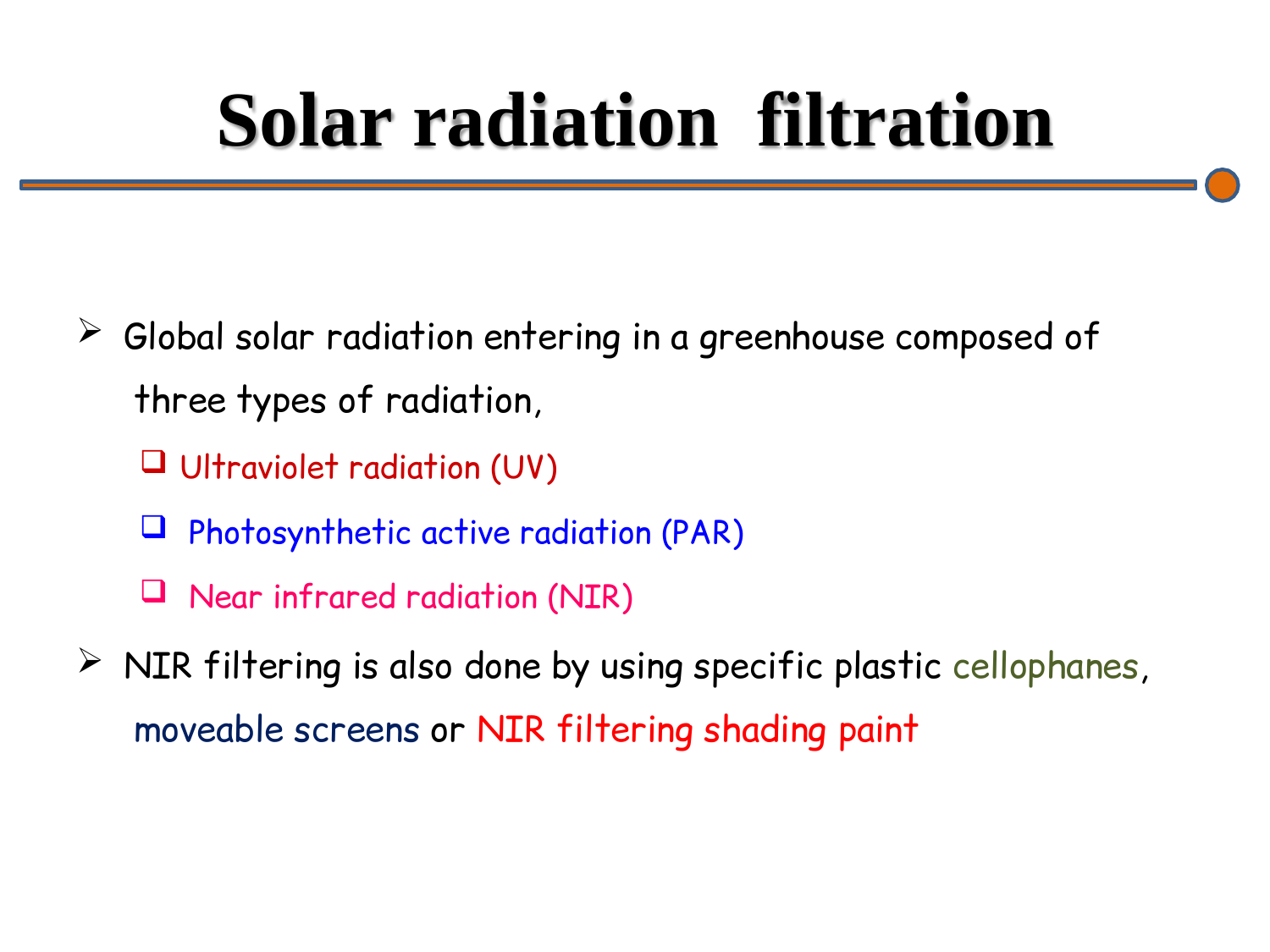

# Solar radiation	filtration

Global solar radiation entering in a greenhouse composed of  three types of radiation,
Ultraviolet radiation (UV)
Photosynthetic active radiation (PAR)
Near infrared radiation (NIR)
NIR filtering is also done by using specific plastic cellophanes,  moveable screens or NIR filtering shading paint